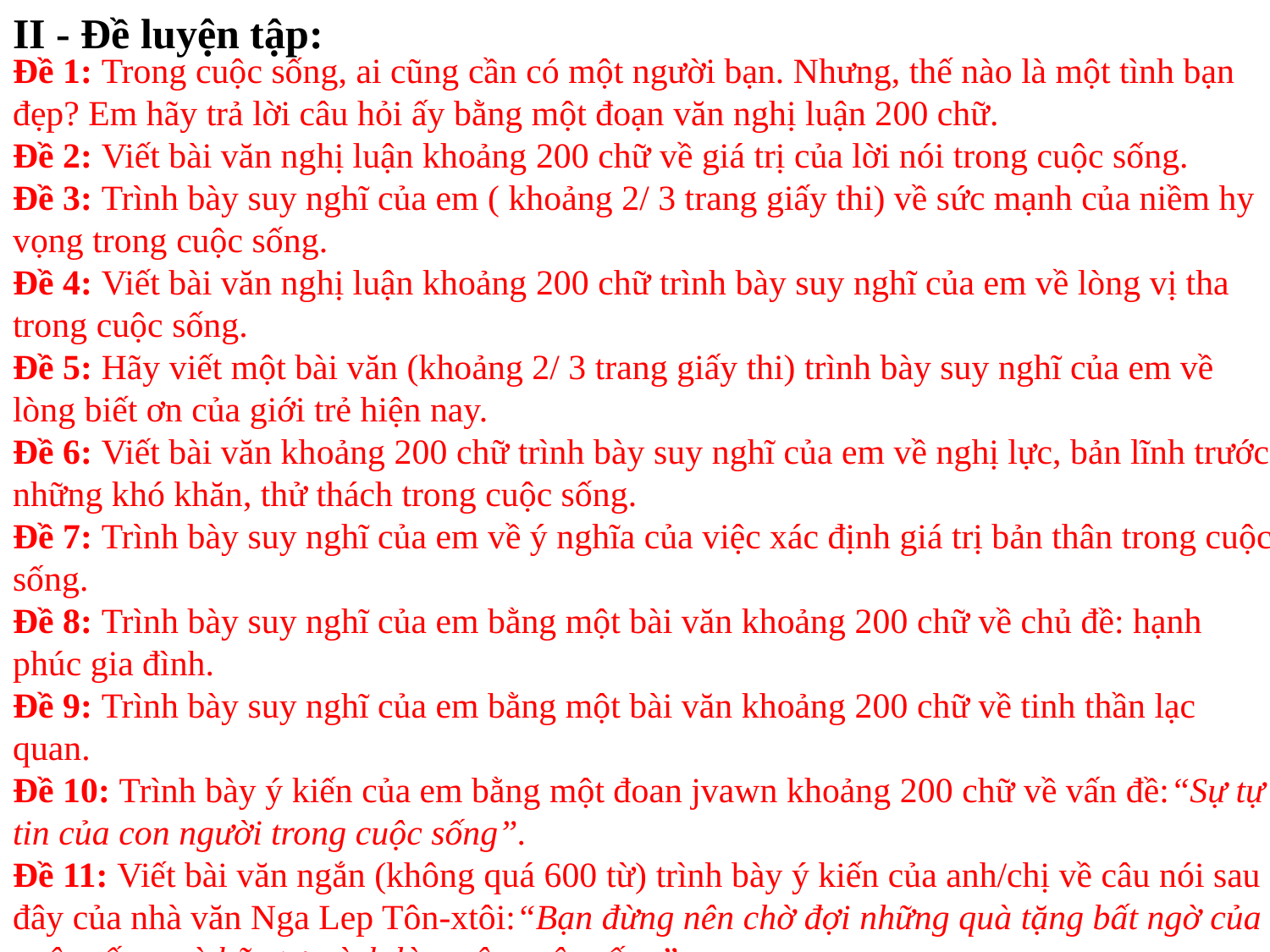

II - Đề luyện tập:
Đề 1: Trong cuộc sống, ai cũng cần có một người bạn. Nhưng, thế nào là một tình bạn đẹp? Em hãy trả lời câu hỏi ấy bằng một đoạn văn nghị luận 200 chữ.
Đề 2: Viết bài văn nghị luận khoảng 200 chữ về giá trị của lời nói trong cuộc sống.
Đề 3: Trình bày suy nghĩ của em ( khoảng 2/ 3 trang giấy thi) về sức mạnh của niềm hy vọng trong cuộc sống.
Đề 4: Viết bài văn nghị luận khoảng 200 chữ trình bày suy nghĩ của em về lòng vị tha trong cuộc sống.
Đề 5: Hãy viết một bài văn (khoảng 2/ 3 trang giấy thi) trình bày suy nghĩ của em về lòng biết ơn của giới trẻ hiện nay.
Đề 6: Viết bài văn khoảng 200 chữ trình bày suy nghĩ của em về nghị lực, bản lĩnh trước những khó khăn, thử thách trong cuộc sống.
Đề 7: Trình bày suy nghĩ của em về ý nghĩa của việc xác định giá trị bản thân trong cuộc sống.
Đề 8: Trình bày suy nghĩ của em bằng một bài văn khoảng 200 chữ về chủ đề: hạnh phúc gia đình.
Đề 9: Trình bày suy nghĩ của em bằng một bài văn khoảng 200 chữ về tinh thần lạc quan.
Đề 10: Trình bày ý kiến của em bằng một đoan jvawn khoảng 200 chữ về vấn đề:“Sự tự tin của con người trong cuộc sống”.
Đề 11: Viết bài văn ngắn (không quá 600 từ) trình bày ý kiến của anh/chị về câu nói sau đây của nhà văn Nga Lep Tôn-xtôi:“Bạn đừng nên chờ đợi những quà tặng bất ngờ của cuộc sống mà hãy tự mình làm nên cuộc sống”.